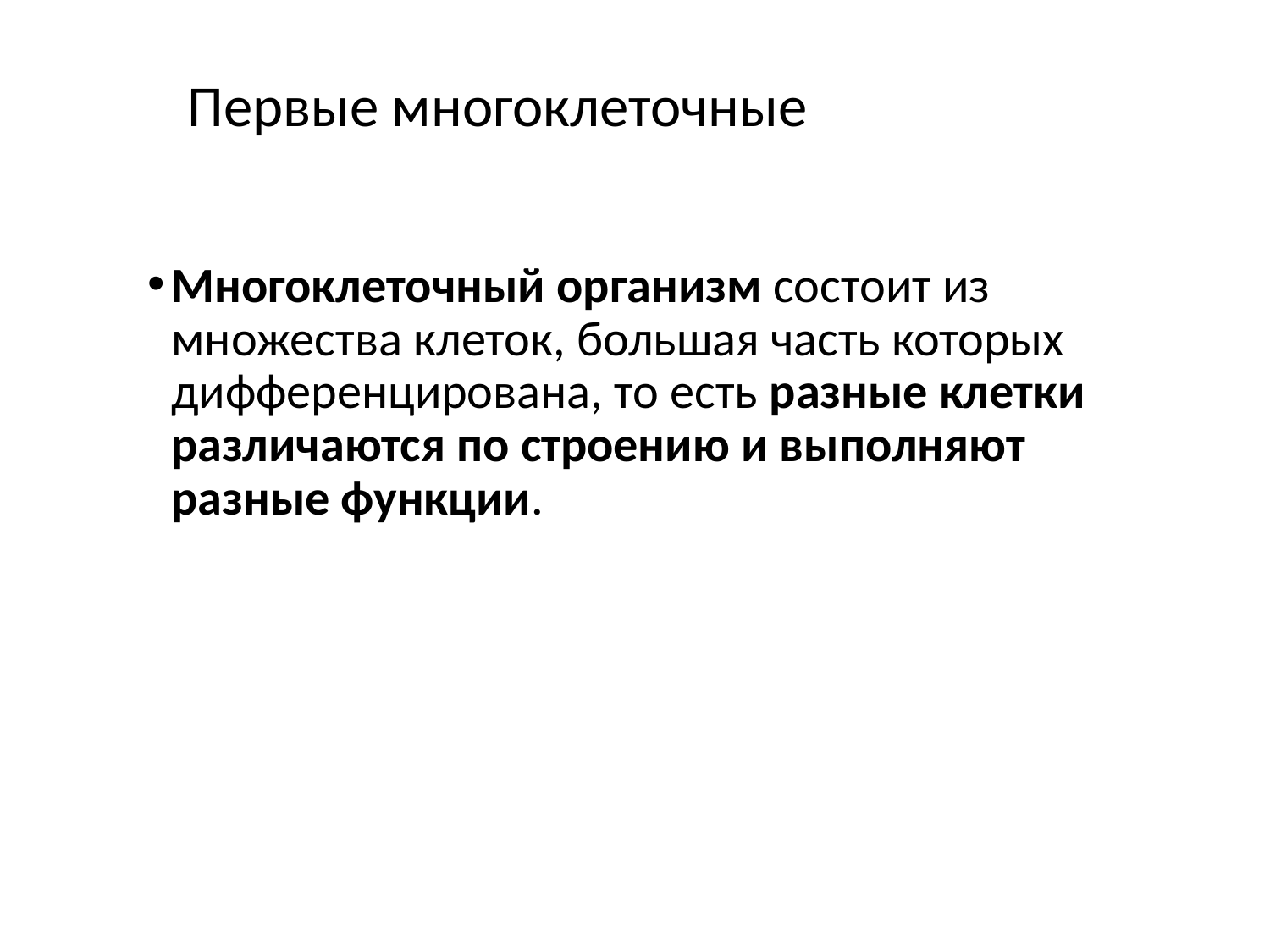

# Первые многоклеточные
Многоклеточный организм состоит из множества клеток, большая часть которых дифференцирована, то есть разные клетки различаются по строению и выполняют разные функции.